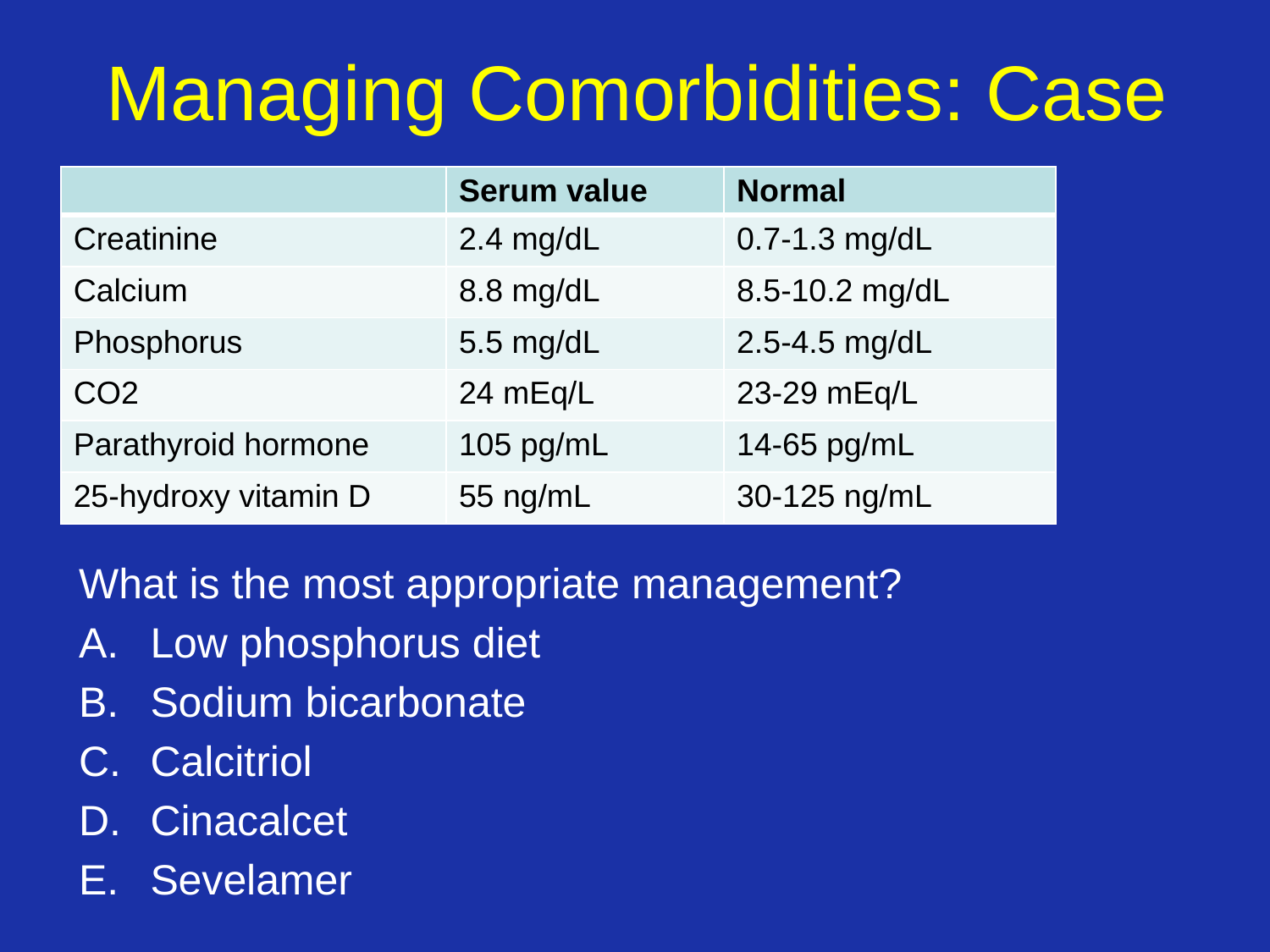

# Managing Comorbidities: Case
|  | Serum value | Normal |
| --- | --- | --- |
| Creatinine | 2.4 mg/dL | 0.7-1.3 mg/dL |
| Calcium | 8.8 mg/dL | 8.5-10.2 mg/dL |
| Phosphorus | 5.5 mg/dL | 2.5-4.5 mg/dL |
| CO2 | 24 mEq/L | 23-29 mEq/L |
| Parathyroid hormone | 105 pg/mL | 14-65 pg/mL |
| 25-hydroxy vitamin D | 55 ng/mL | 30-125 ng/mL |
What is the most appropriate management?
Low phosphorus diet
Sodium bicarbonate
Calcitriol
Cinacalcet
Sevelamer